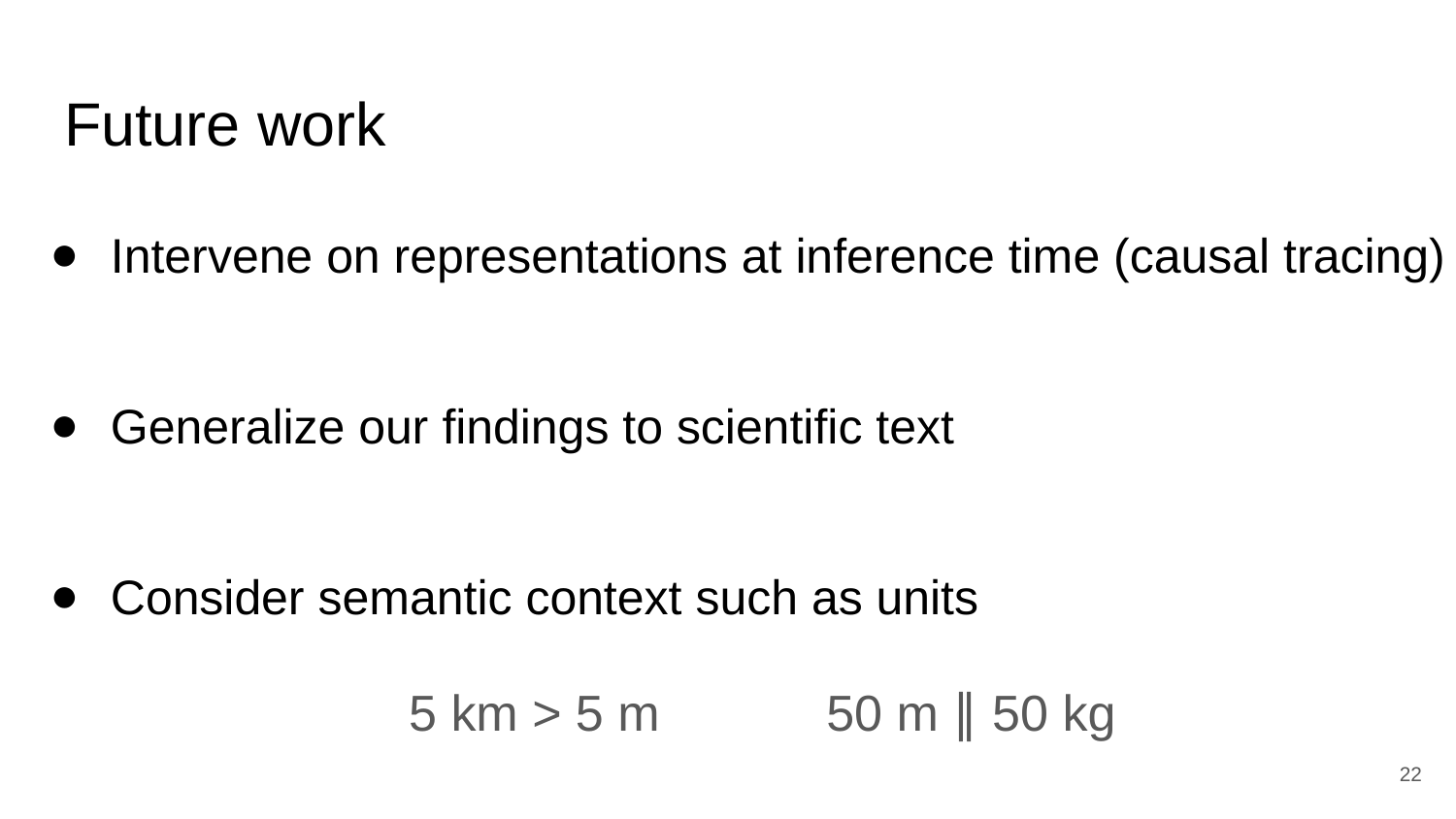

# Future work
Intervene on representations at inference time (causal tracing)

Generalize our findings to scientific text

Consider semantic context such as units
5 km > 5 m
50 m ∥ 50 kg
22